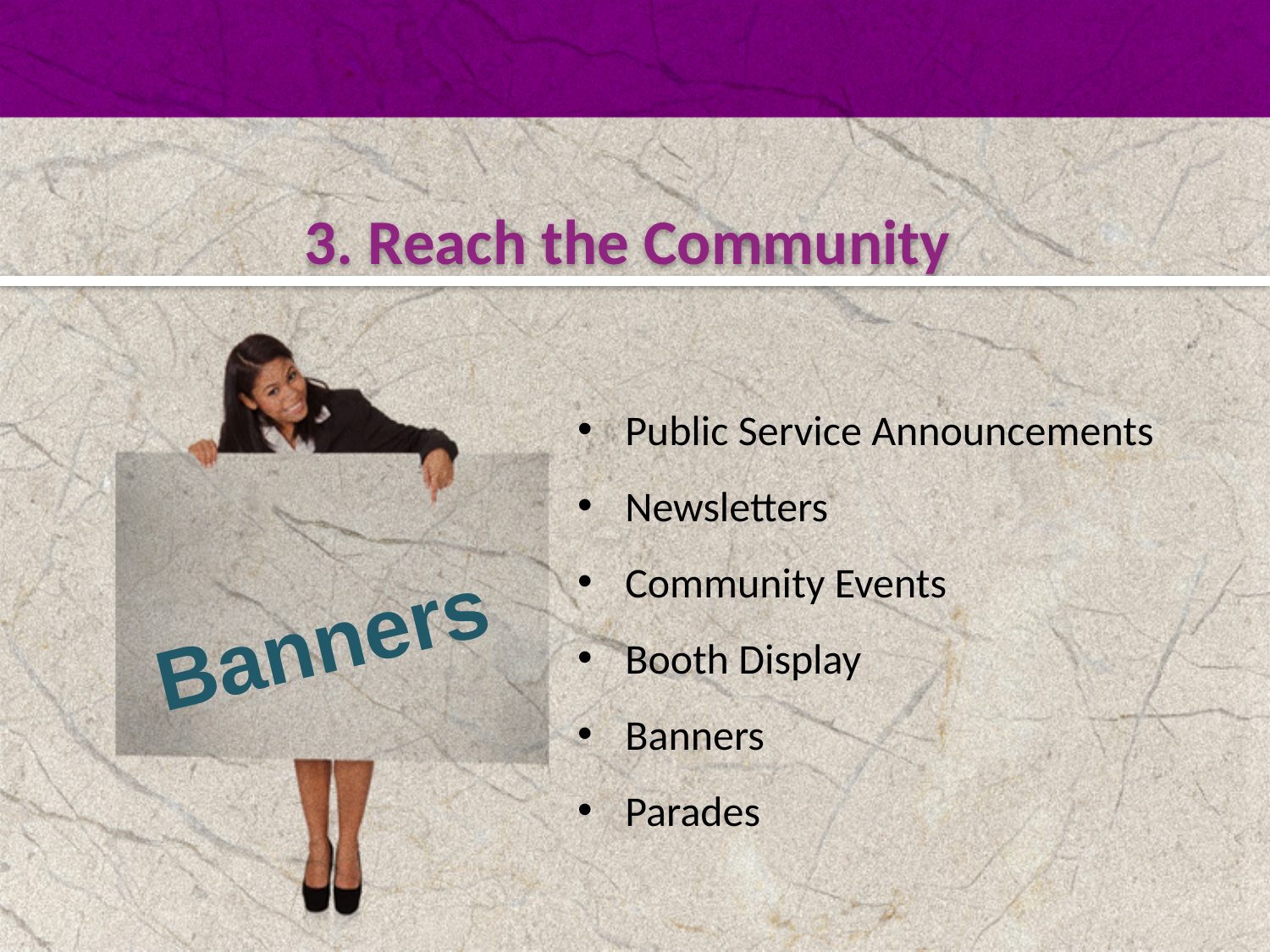

3. Reach the Community

Public Service Announcements
Newsletters
Community Events
Booth Display
Banners
Parades
Banners